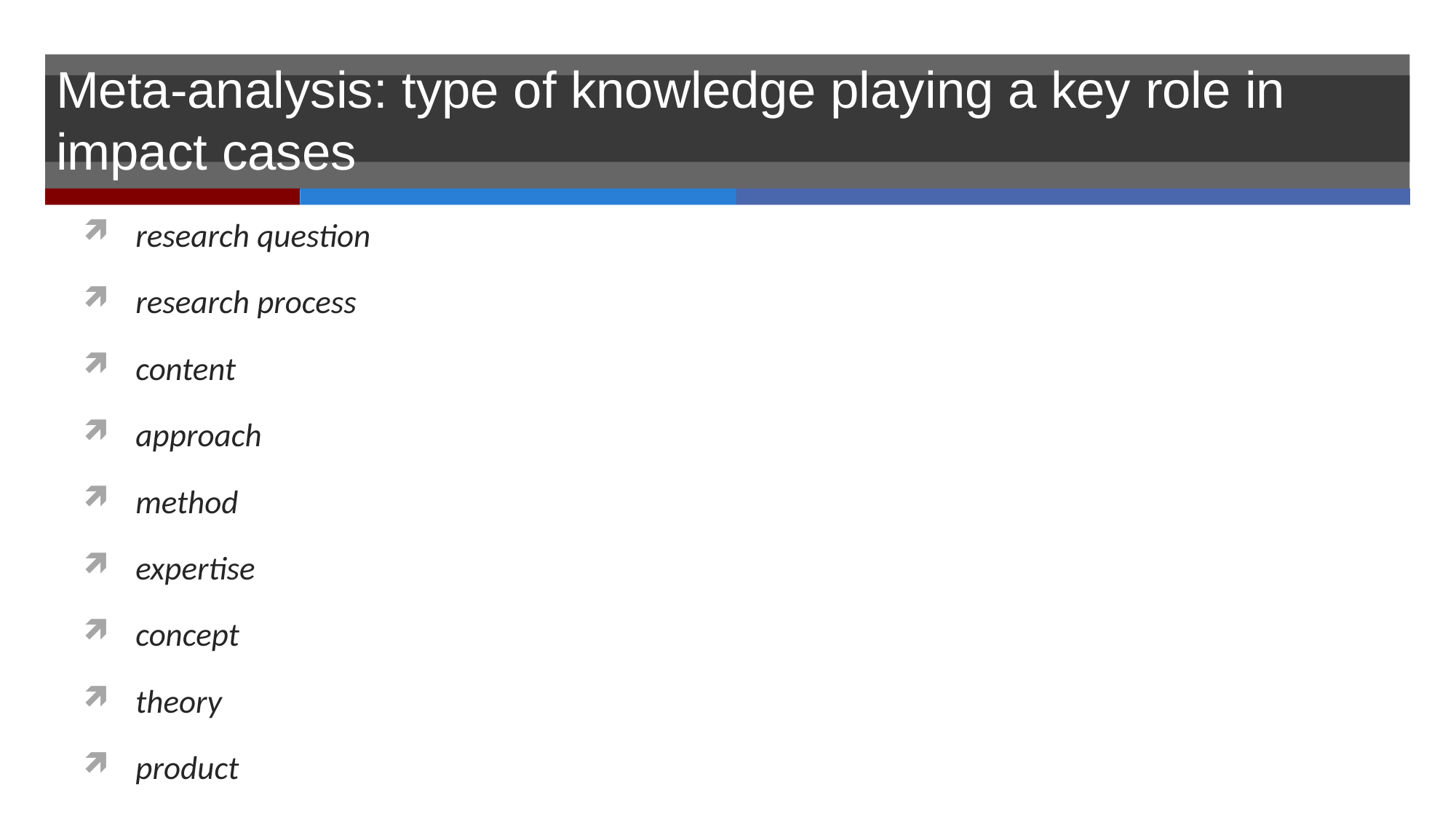

# Meta-analysis: type of knowledge playing a key role in impact cases
research question
research process
content
approach
method
expertise
concept
theory
product